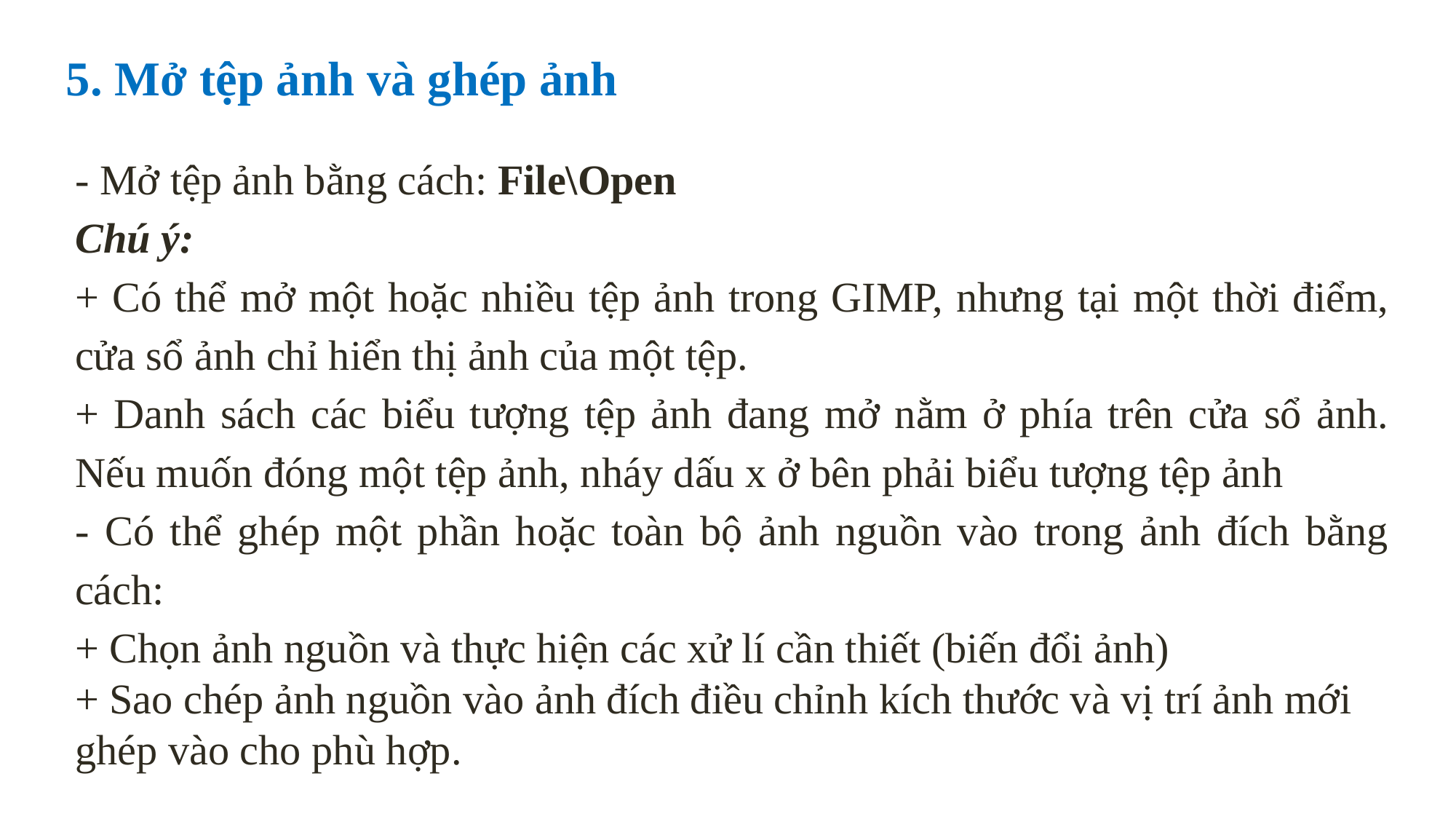

5. Mở tệp ảnh và ghép ảnh
- Mở tệp ảnh bằng cách: File\Open
Chú ý:
+ Có thể mở một hoặc nhiều tệp ảnh trong GIMP, nhưng tại một thời điểm, cửa sổ ảnh chỉ hiển thị ảnh của một tệp.
+ Danh sách các biểu tượng tệp ảnh đang mở nằm ở phía trên cửa sổ ảnh. Nếu muốn đóng một tệp ảnh, nháy dấu x ở bên phải biểu tượng tệp ảnh
- Có thể ghép một phần hoặc toàn bộ ảnh nguồn vào trong ảnh đích bằng cách:
+ Chọn ảnh nguồn và thực hiện các xử lí cần thiết (biến đổi ảnh)
+ Sao chép ảnh nguồn vào ảnh đích điều chỉnh kích thước và vị trí ảnh mới ghép vào cho phù hợp.